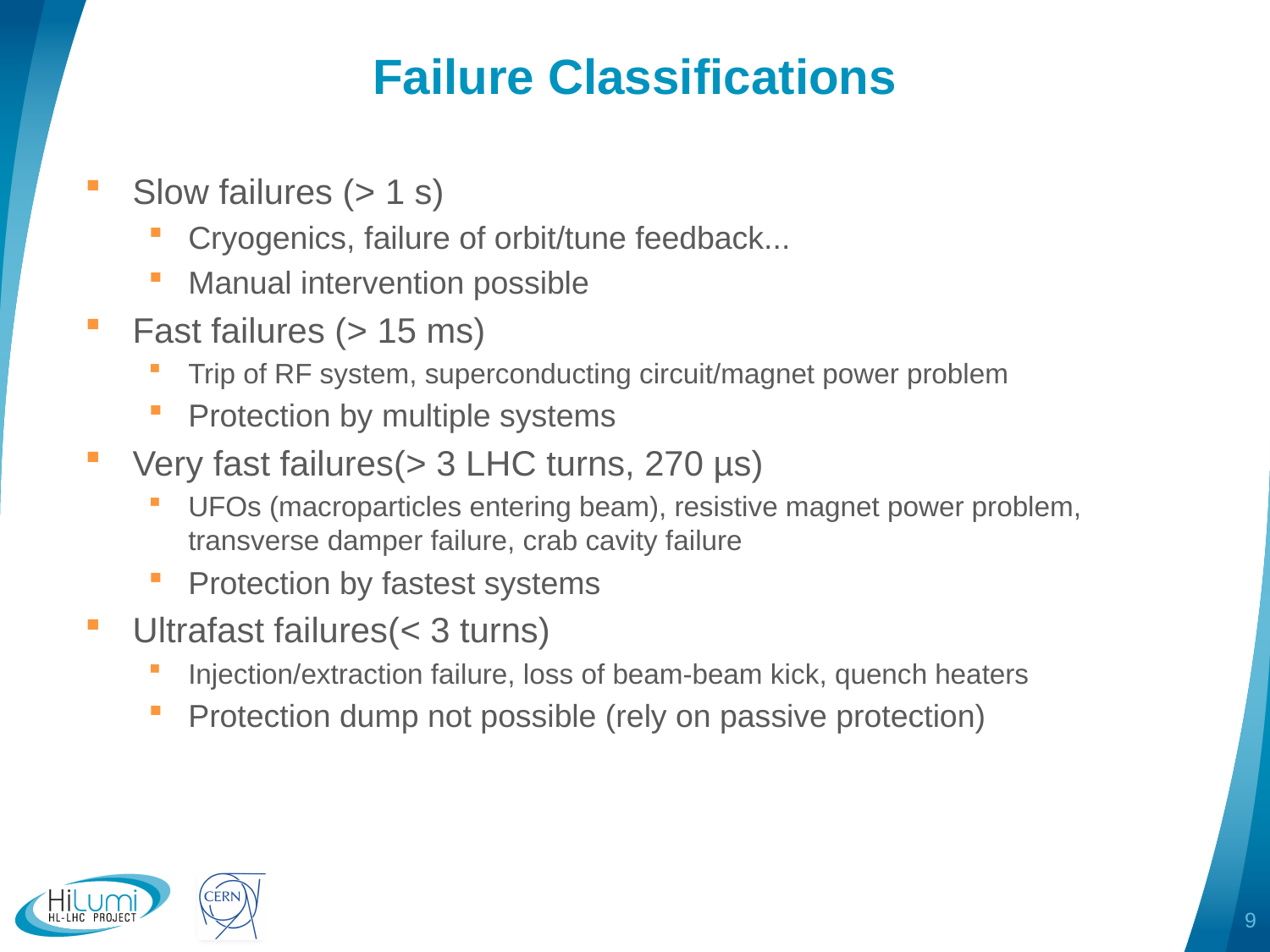

# Failure Classifications
Slow failures (> 1 s)
Cryogenics, failure of orbit/tune feedback...
Manual intervention possible
Fast failures (> 15 ms)
Trip of RF system, superconducting circuit/magnet power problem
Protection by multiple systems
Very fast failures(> 3 LHC turns, 270 µs)
UFOs (macroparticles entering beam), resistive magnet power problem, transverse damper failure, crab cavity failure
Protection by fastest systems
Ultrafast failures(< 3 turns)
Injection/extraction failure, loss of beam-beam kick, quench heaters
Protection dump not possible (rely on passive protection)
9